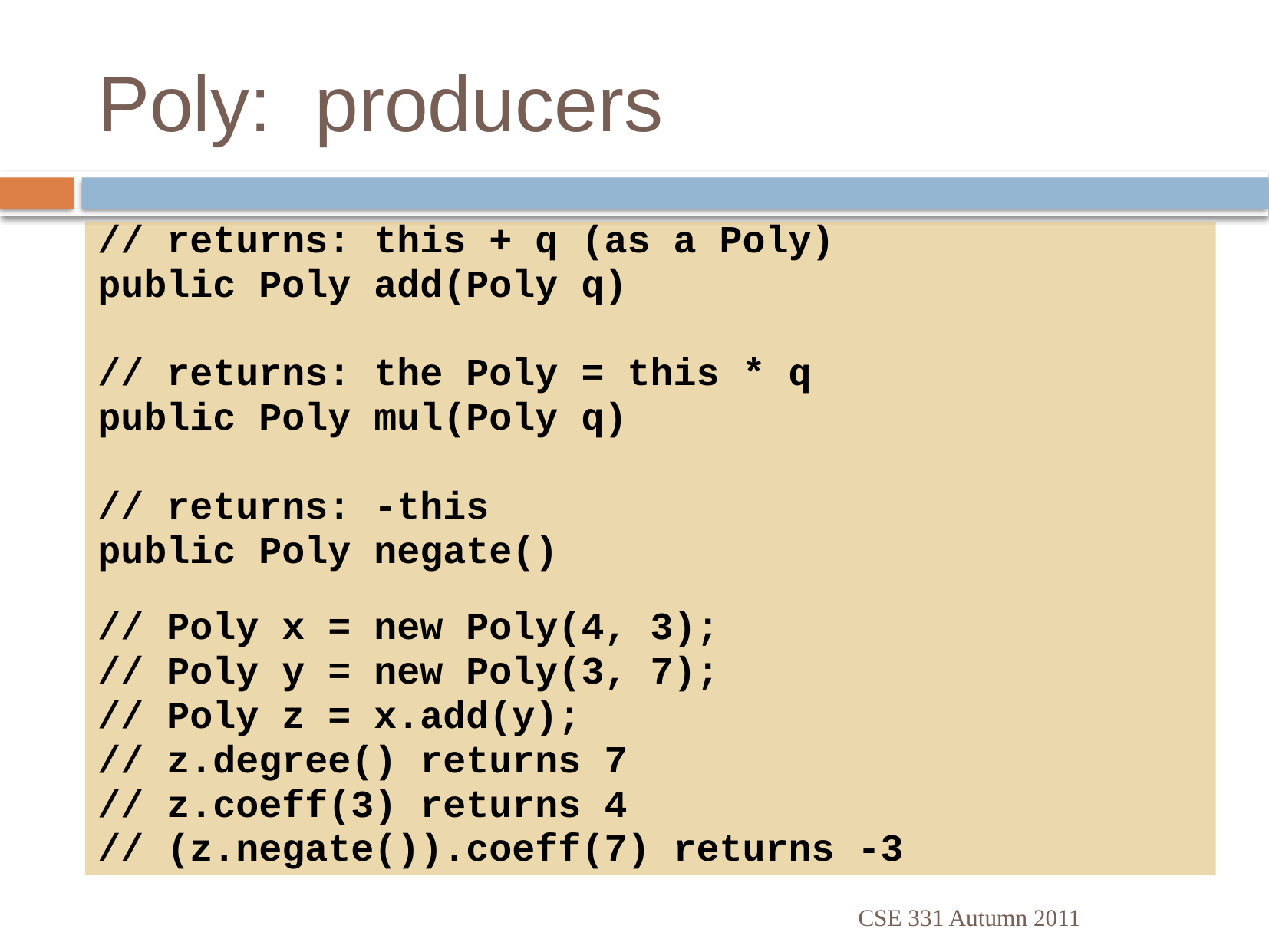

# Poly:  producers
// returns: this + q (as a Poly)
public Poly add(Poly q)

// returns: the Poly = this * q
public Poly mul(Poly q)

// returns: -this
public Poly negate()
// Poly x = new Poly(4, 3);
// Poly y = new Poly(3, 7);
// Poly z = x.add(y);
// z.degree() returns 7
// z.coeff(3) returns 4
// (z.negate()).coeff(7) returns -3
CSE 331 Autumn 2011